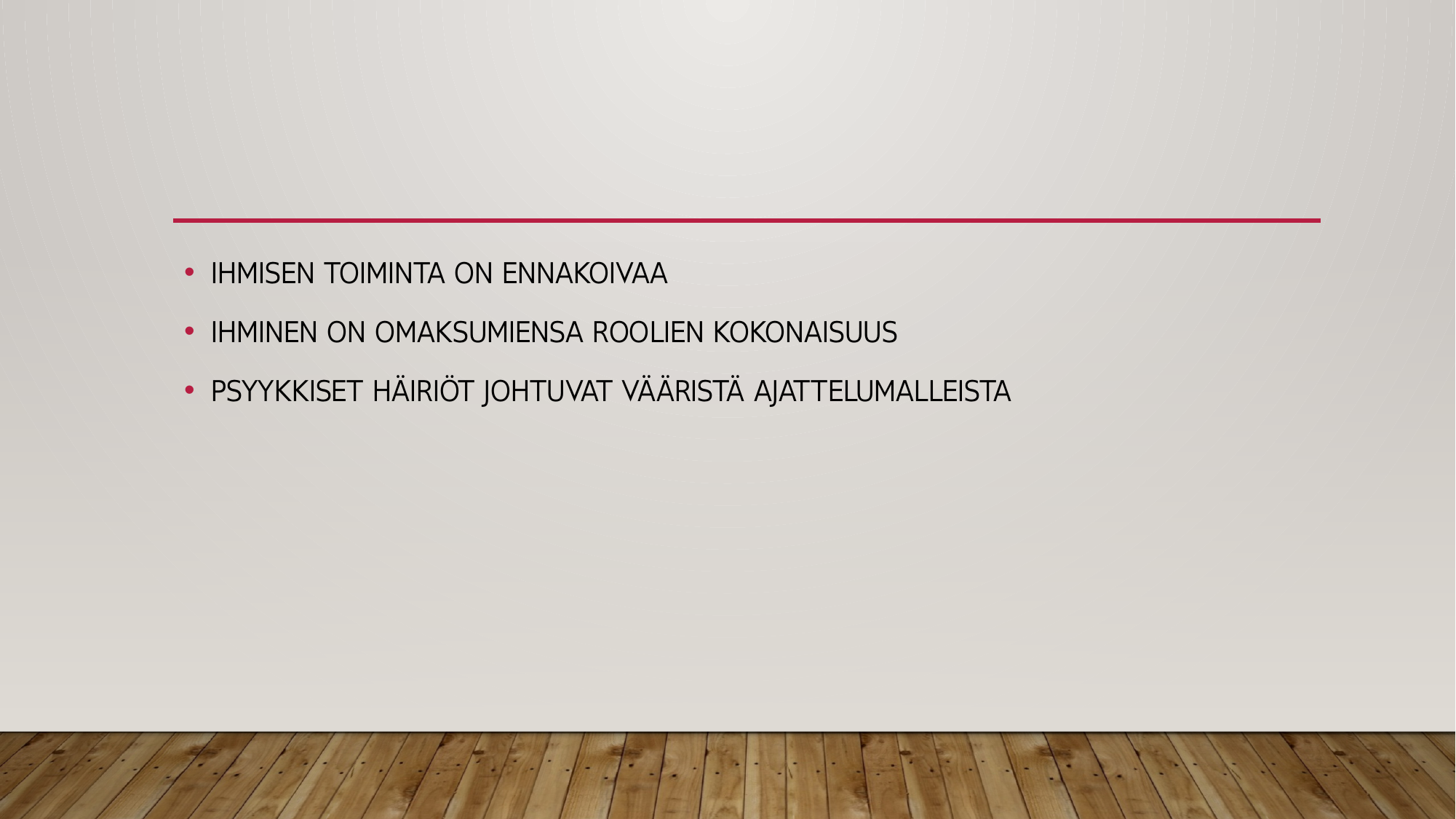

#
IHMISEN TOIMINTA ON ENNAKOIVAA
IHMINEN ON OMAKSUMIENSA ROOLIEN KOKONAISUUS
PSYYKKISET HÄIRIÖT JOHTUVAT VÄÄRISTÄ AJATTELUMALLEISTA